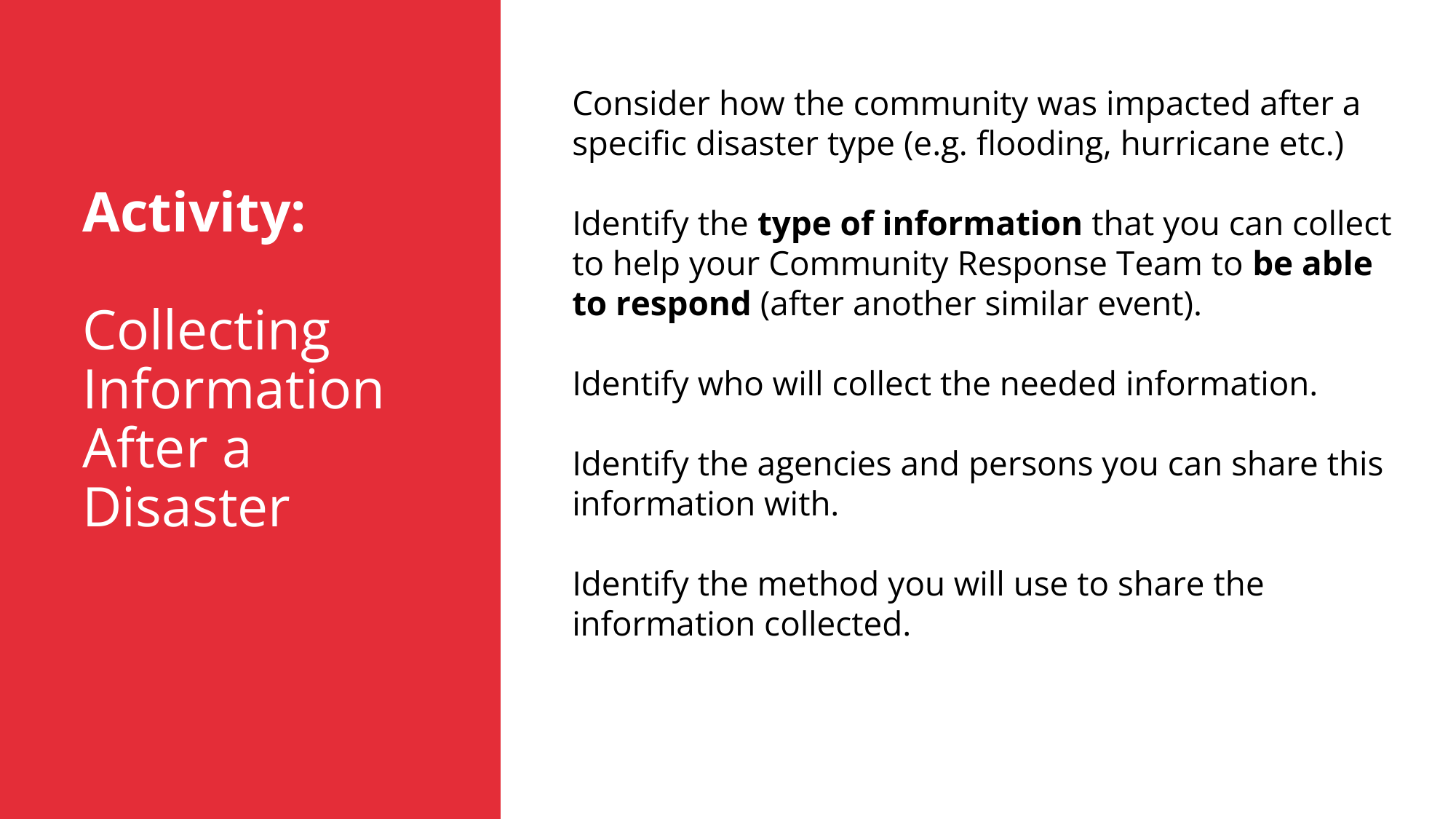

Consider how the community was impacted after a specific disaster type (e.g. flooding, hurricane etc.)

Identify the type of information that you can collect to help your Community Response Team to be able to respond (after another similar event).

Identify who will collect the needed information.

Identify the agencies and persons you can share this information with.

Identify the method you will use to share the information collected.
Activity:

Collecting Information After a Disaster